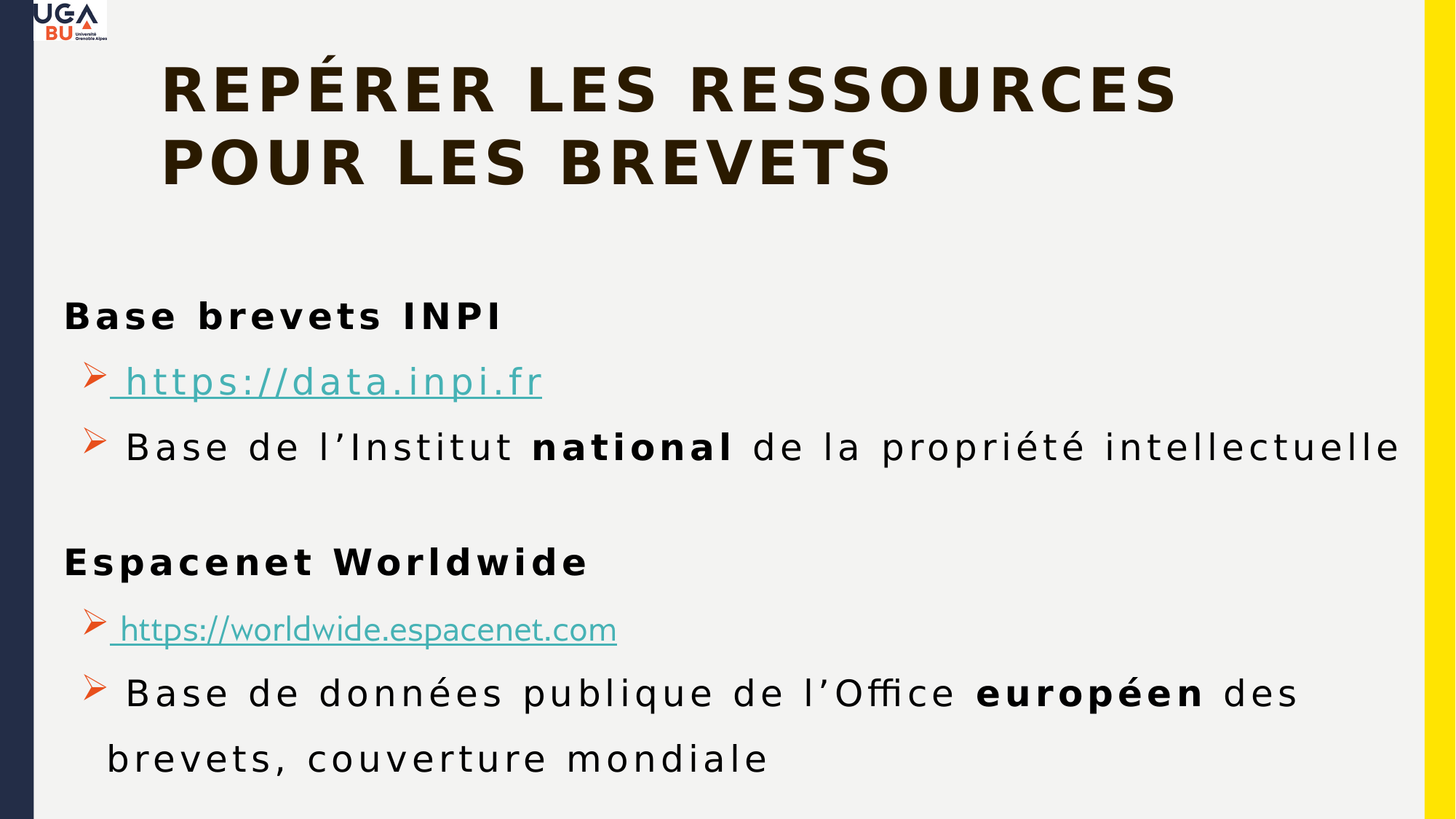

# Repérer les ressources pour les brevets
Base brevets INPI
 https://data.inpi.fr
 Base de l’Institut national de la propriété intellectuelle

Espacenet Worldwide
 https://worldwide.espacenet.com
 Base de données publique de l’Office européen des brevets, couverture mondiale